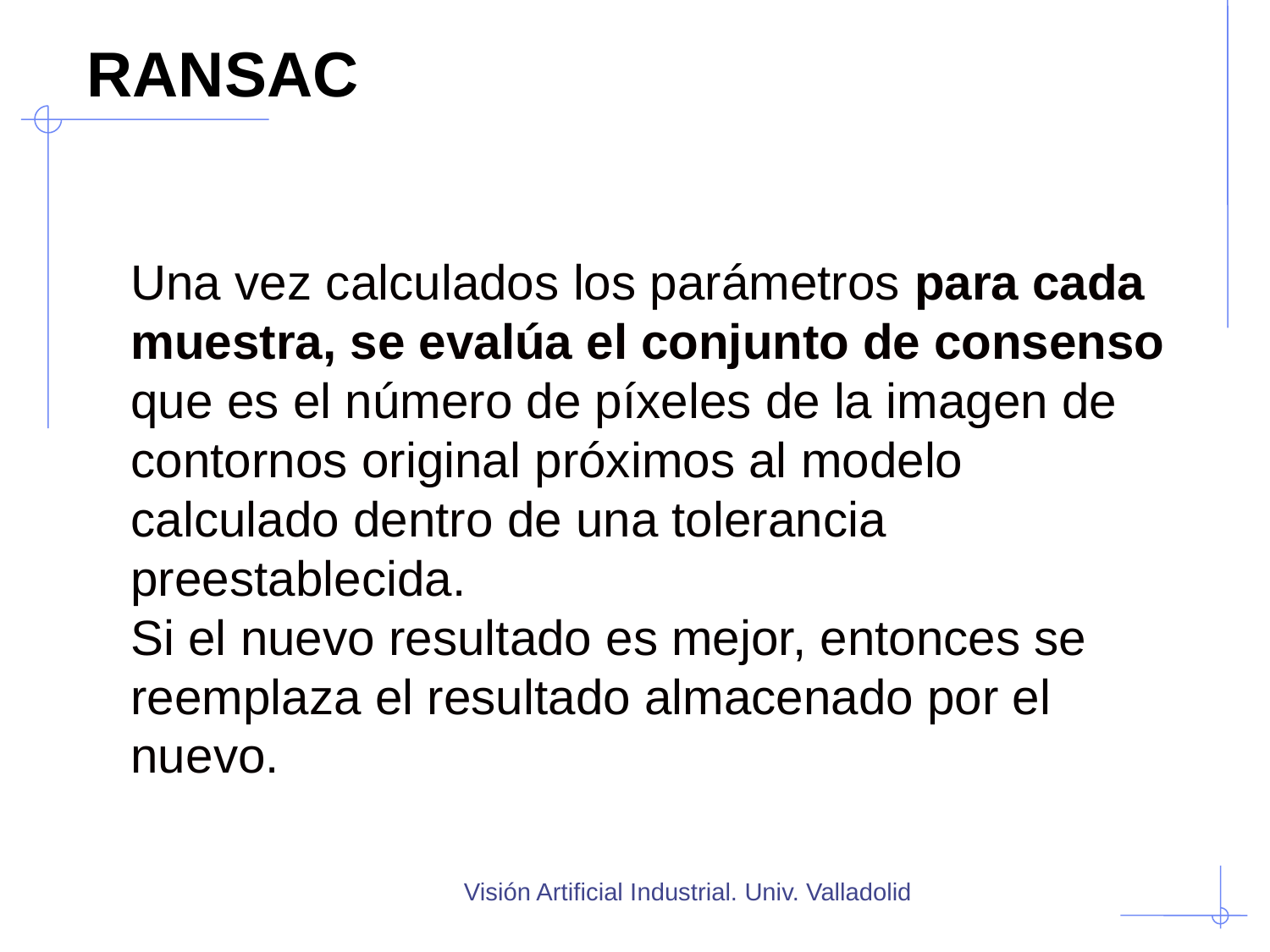

# RANSAC
Una vez calculados los parámetros para cada muestra, se evalúa el conjunto de consenso que es el número de píxeles de la imagen de contornos original próximos al modelo calculado dentro de una tolerancia preestablecida.
Si el nuevo resultado es mejor, entonces se reemplaza el resultado almacenado por el nuevo.
Visión Artificial Industrial. Univ. Valladolid